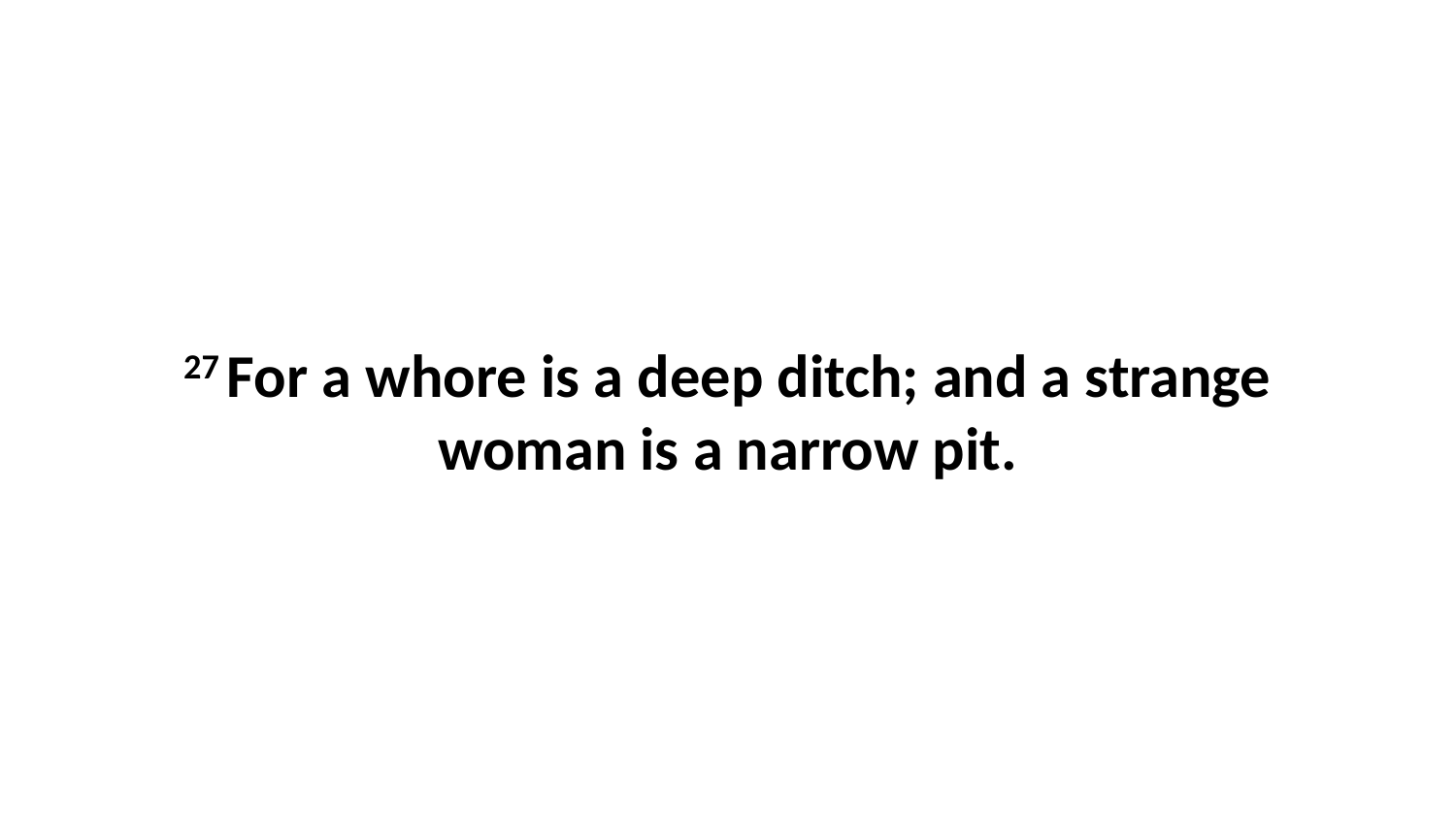

27 For a whore is a deep ditch; and a strange woman is a narrow pit.